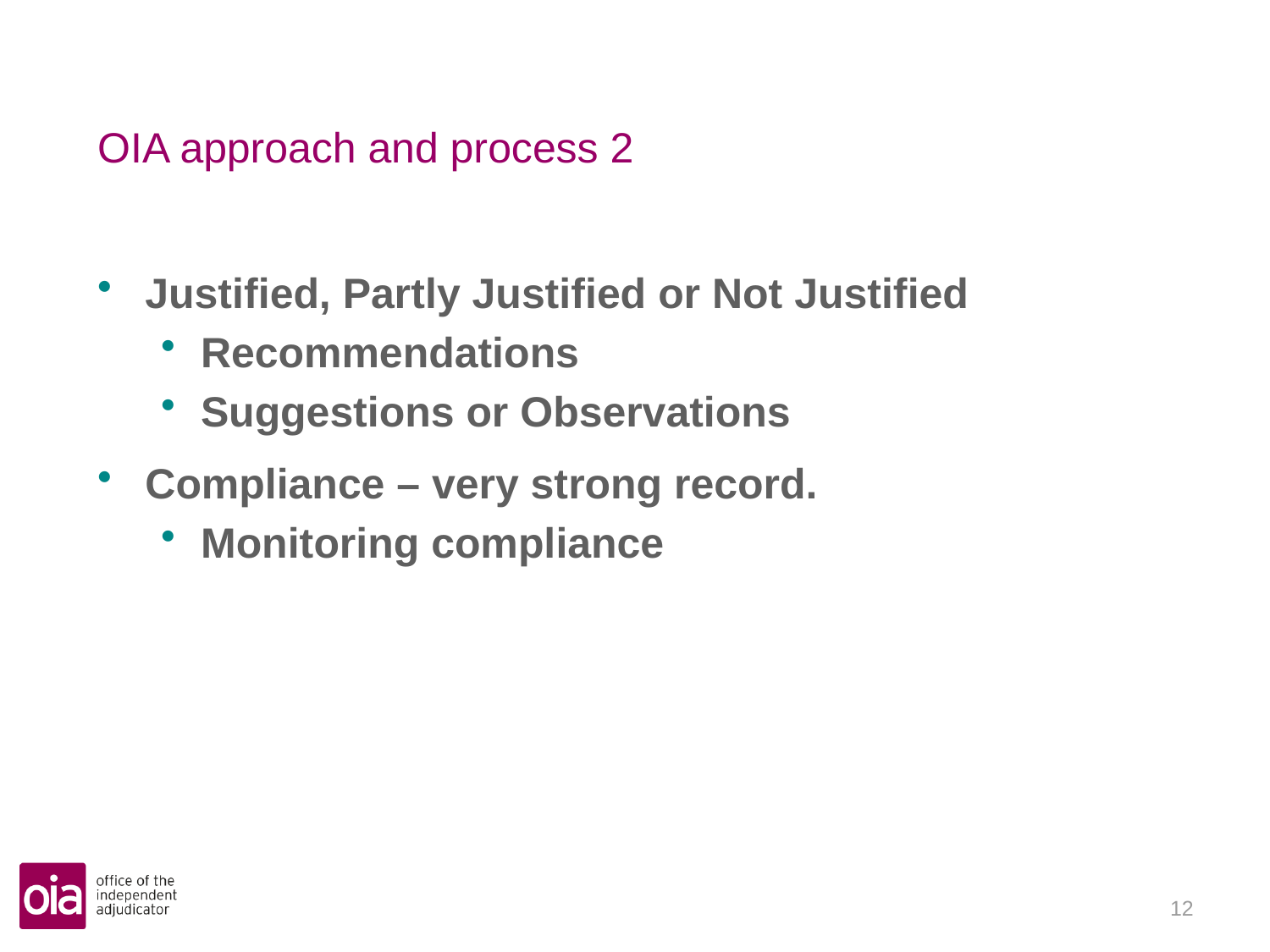

# OIA approach and process 2

Justified, Partly Justified or Not Justified
Recommendations
Suggestions or Observations
Compliance – very strong record.
Monitoring compliance
12